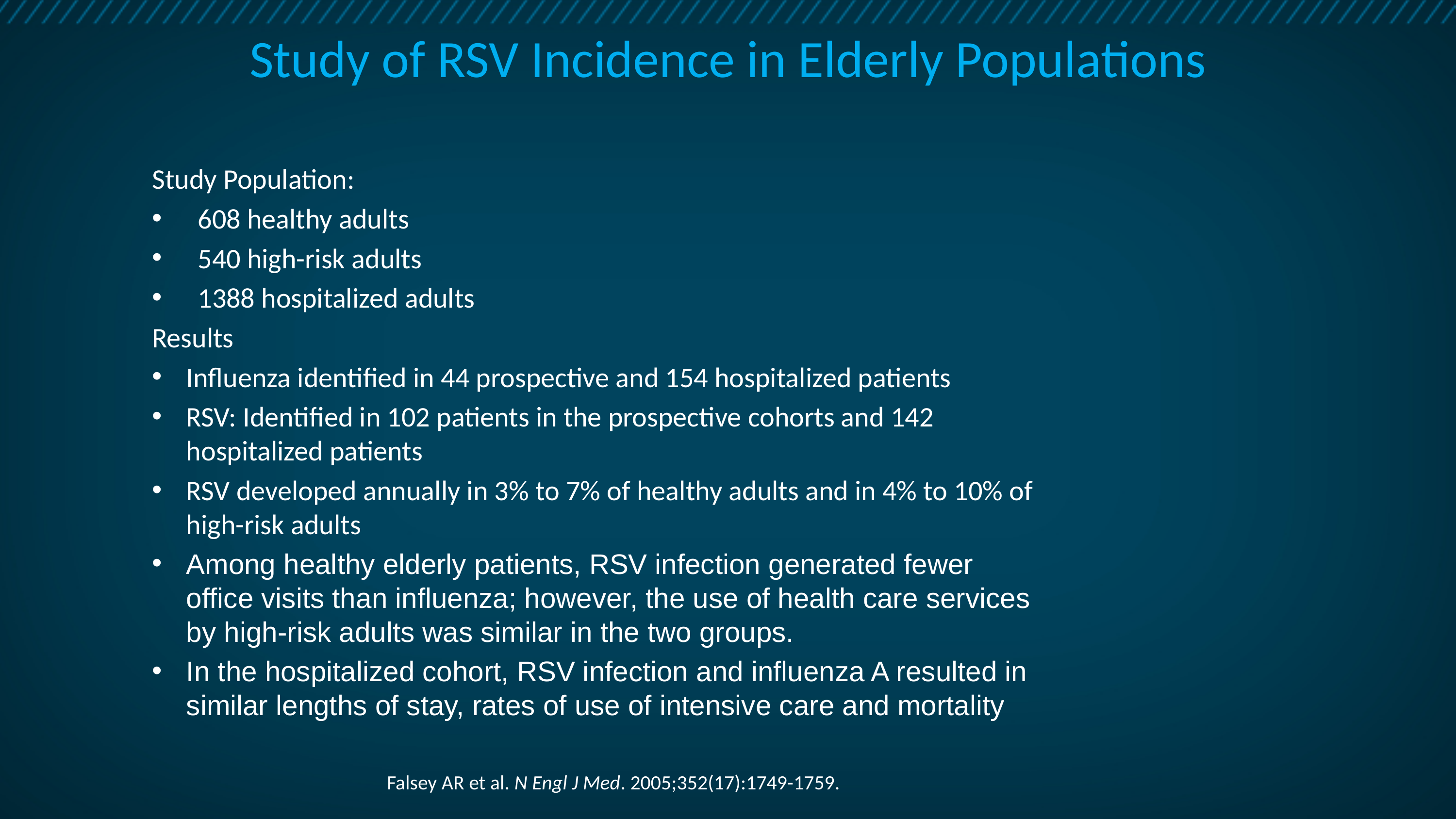

# Study of RSV Incidence in Elderly Populations
Study Population:
608 healthy adults
540 high-risk adults
1388 hospitalized adults
Results
Influenza identified in 44 prospective and 154 hospitalized patients
RSV: Identified in 102 patients in the prospective cohorts and 142 hospitalized patients
RSV developed annually in 3% to 7% of healthy adults and in 4% to 10% of high-risk adults
Among healthy elderly patients, RSV infection generated fewer office visits than influenza; however, the use of health care services by high-risk adults was similar in the two groups.
In the hospitalized cohort, RSV infection and influenza A resulted in similar lengths of stay, rates of use of intensive care and mortality
Falsey AR et al. N Engl J Med. 2005;352(17):1749-1759.